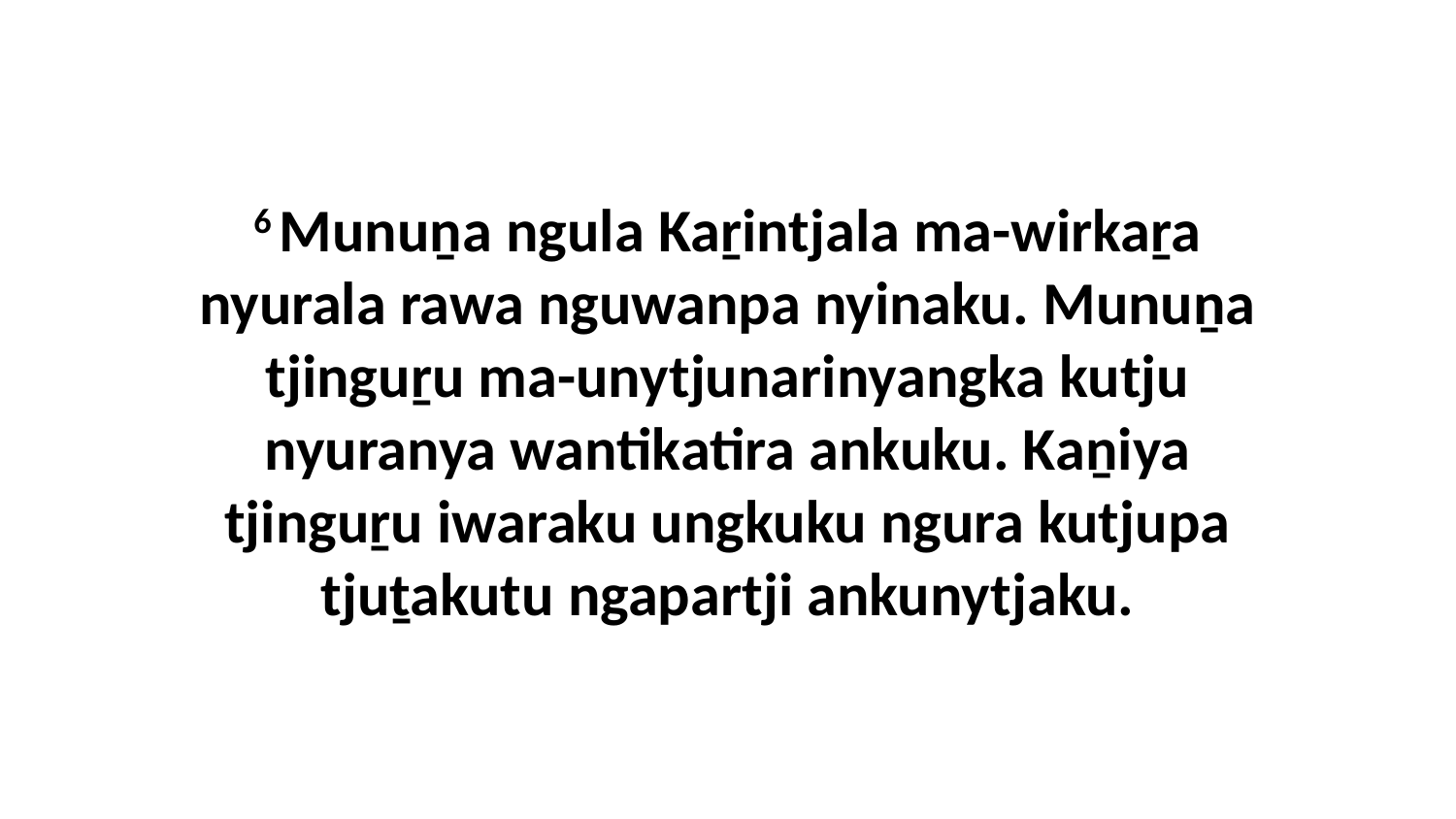

6 Munuṉa ngula Kaṟintjala ma-wirkaṟa nyurala rawa nguwanpa nyinaku. Munuṉa tjinguṟu ma-unytjunarinyangka kutju nyuranya wantikatira ankuku. Kaṉiya tjinguṟu iwaraku ungkuku ngura kutjupa tjuṯakutu ngapartji ankunytjaku.